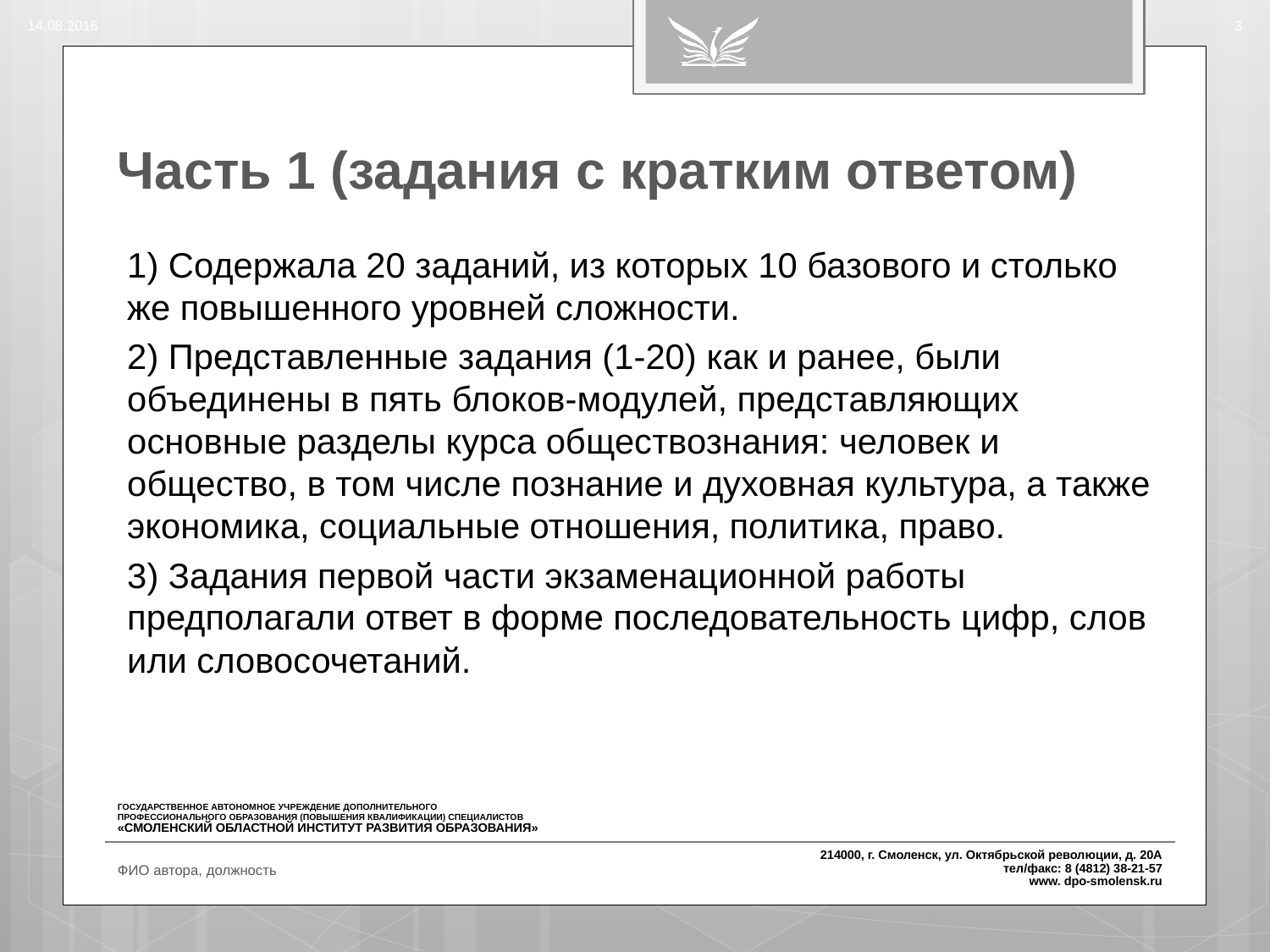

14.08.2016
3
# Часть 1 (задания с кратким ответом)
1) Содержала 20 заданий, из которых 10 базового и столько же повышенного уровней сложности.
2) Представленные задания (1-20) как и ранее, были объединены в пять блоков-модулей, представляющих основные разделы курса обществознания: человек и общество, в том числе познание и духовная культура, а также экономика, социальные отношения, политика, право.
3) Задания первой части экзаменационной работы предполагали ответ в форме последовательность цифр, слов или словосочетаний.
ФИО автора, должность